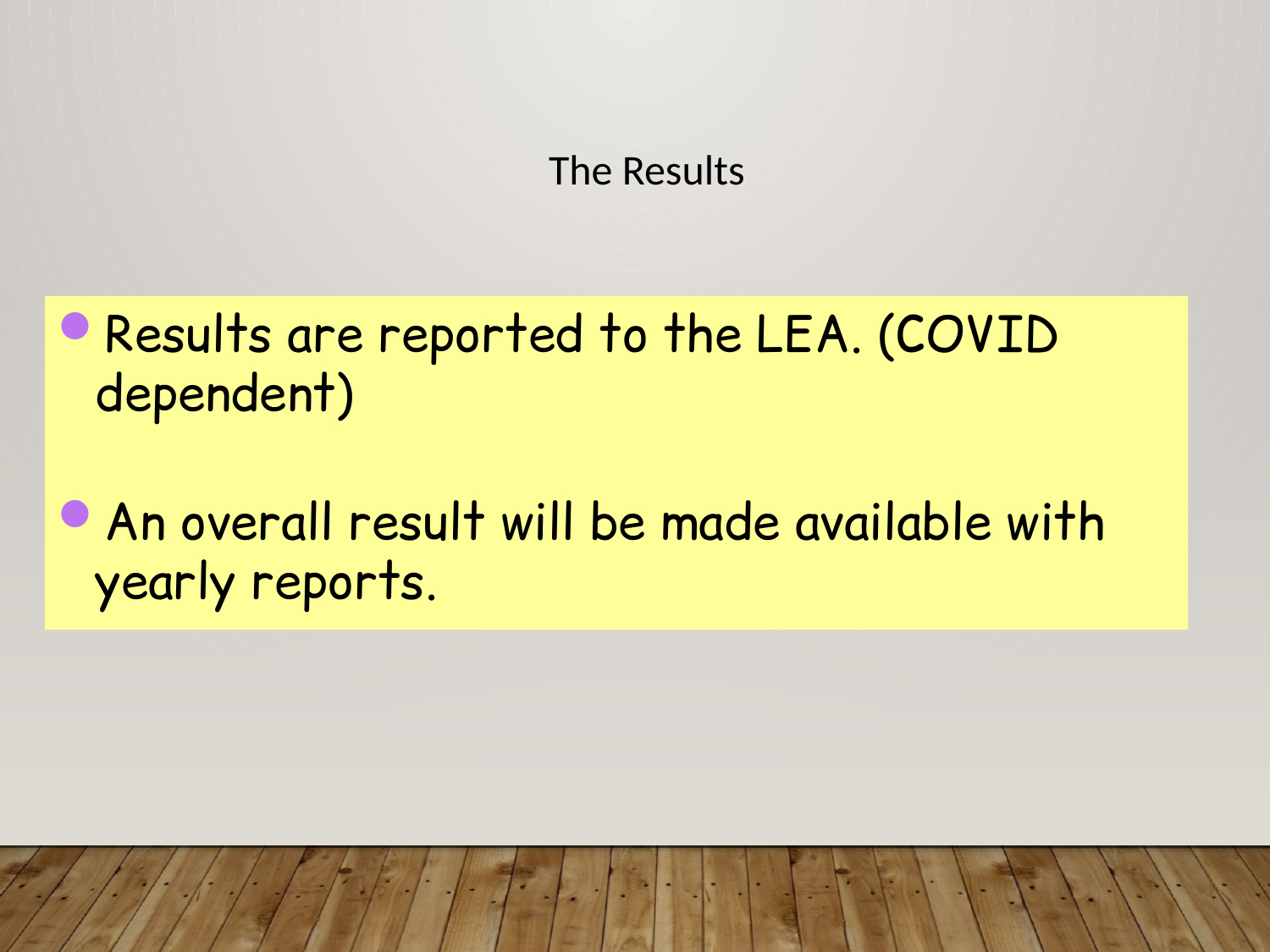

The Results
Results are reported to the LEA. (COVID dependent)
An overall result will be made available with yearly reports.